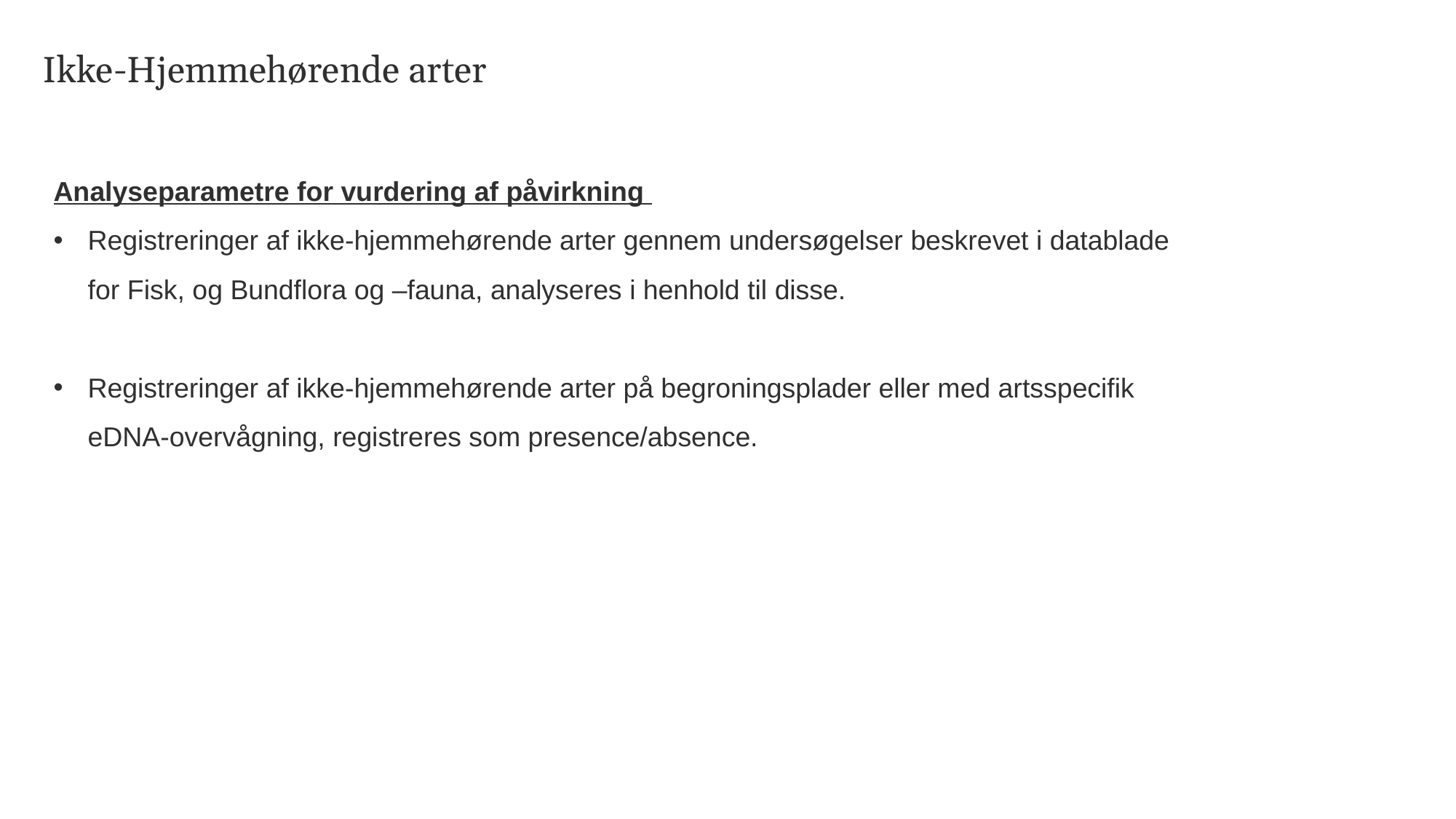

# Ikke-Hjemmehørende arter
Analyseparametre for vurdering af påvirkning
Registreringer af ikke-hjemmehørende arter gennem undersøgelser beskrevet i datablade for Fisk, og Bundflora og –fauna, analyseres i henhold til disse.

Registreringer af ikke-hjemmehørende arter på begroningsplader eller med artsspecifik eDNA-overvågning, registreres som presence/absence.